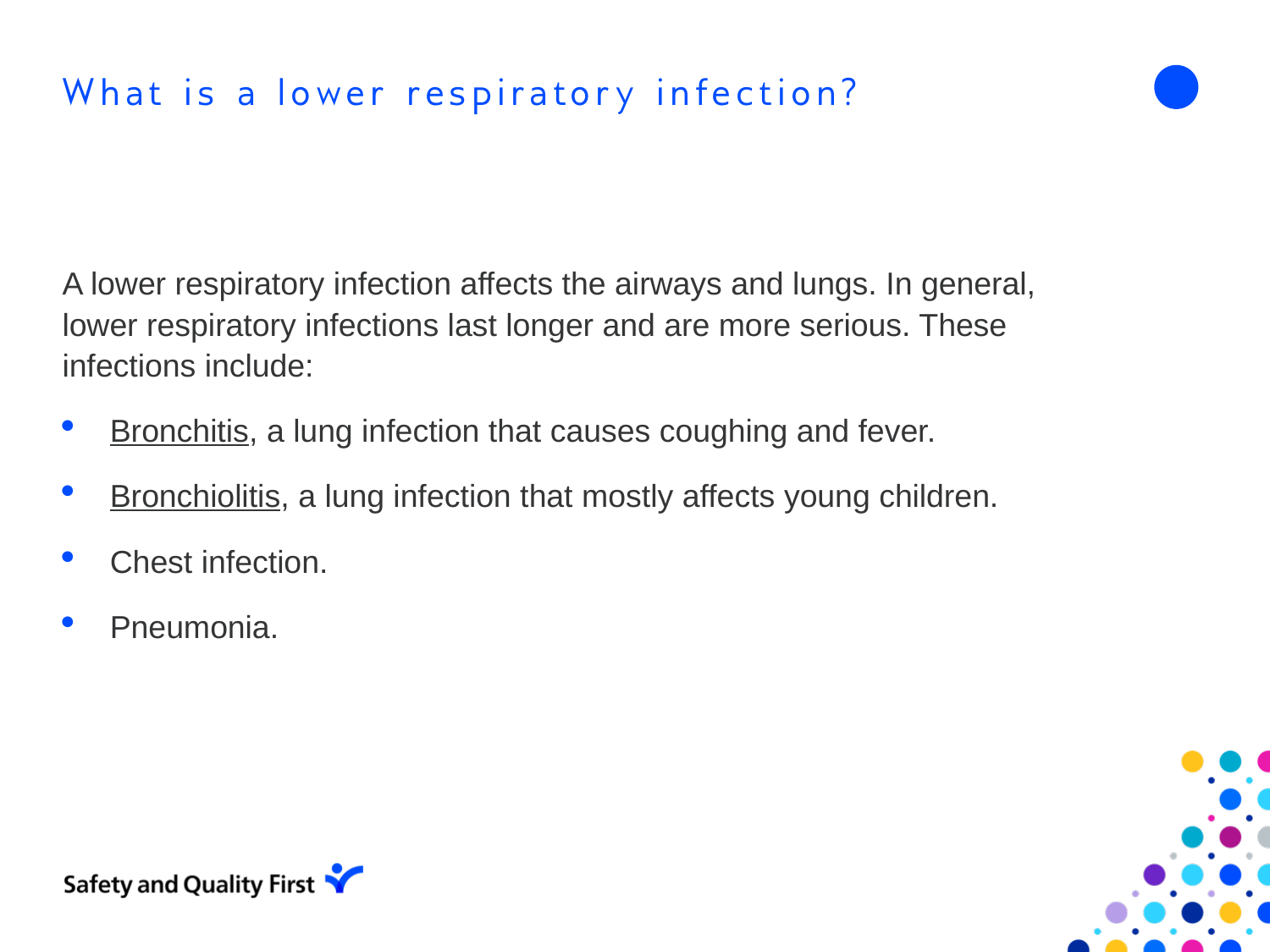

# What is a lower respiratory infection?

A lower respiratory infection affects the airways and lungs. In general, lower respiratory infections last longer and are more serious. These infections include:
Bronchitis, a lung infection that causes coughing and fever.
Bronchiolitis, a lung infection that mostly affects young children.
Chest infection.
Pneumonia.